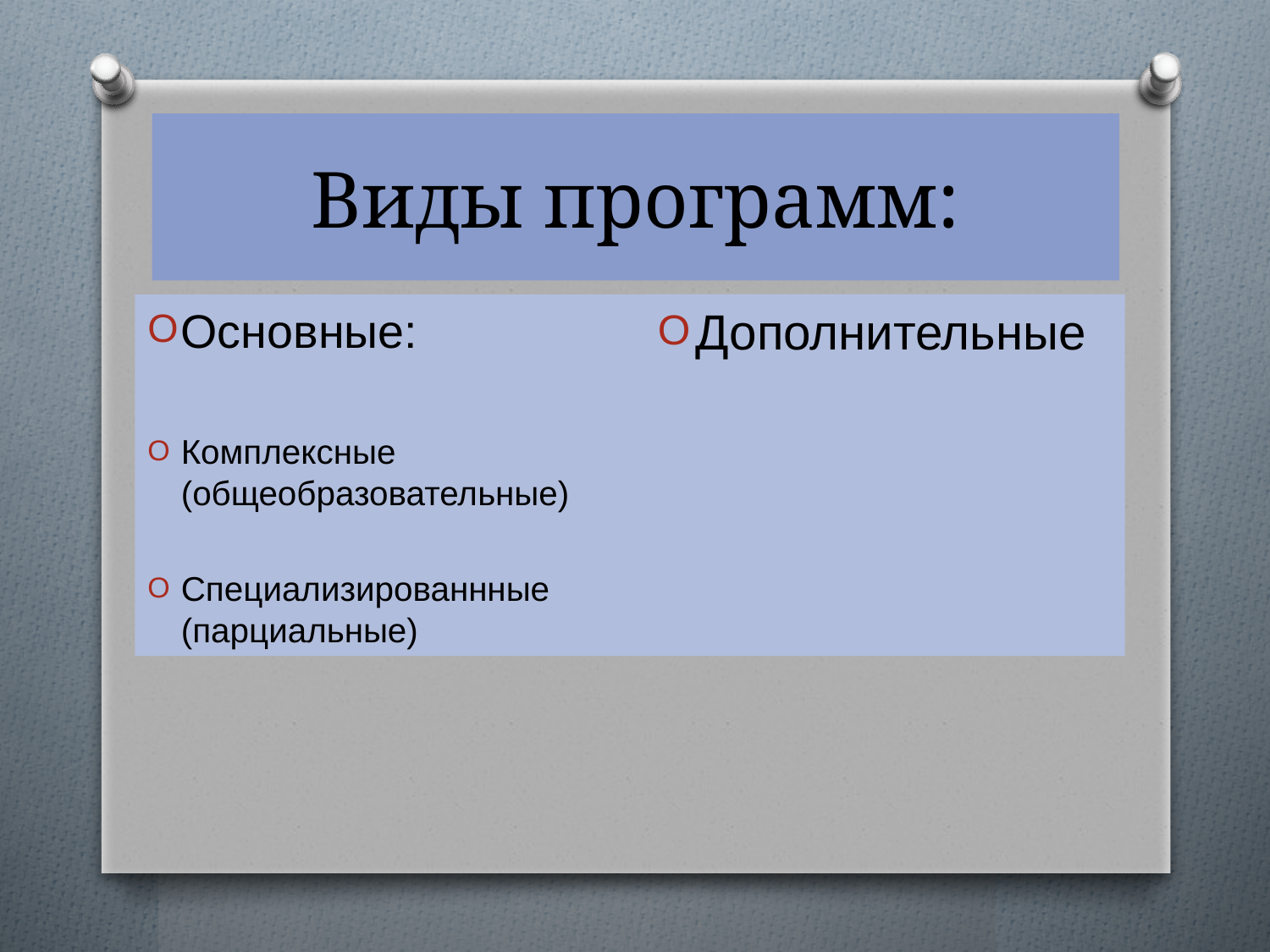

# Виды программ:
Дополнительные
Основные:

Комплексные (общеобразовательные)

Специализированнные (парциальные)